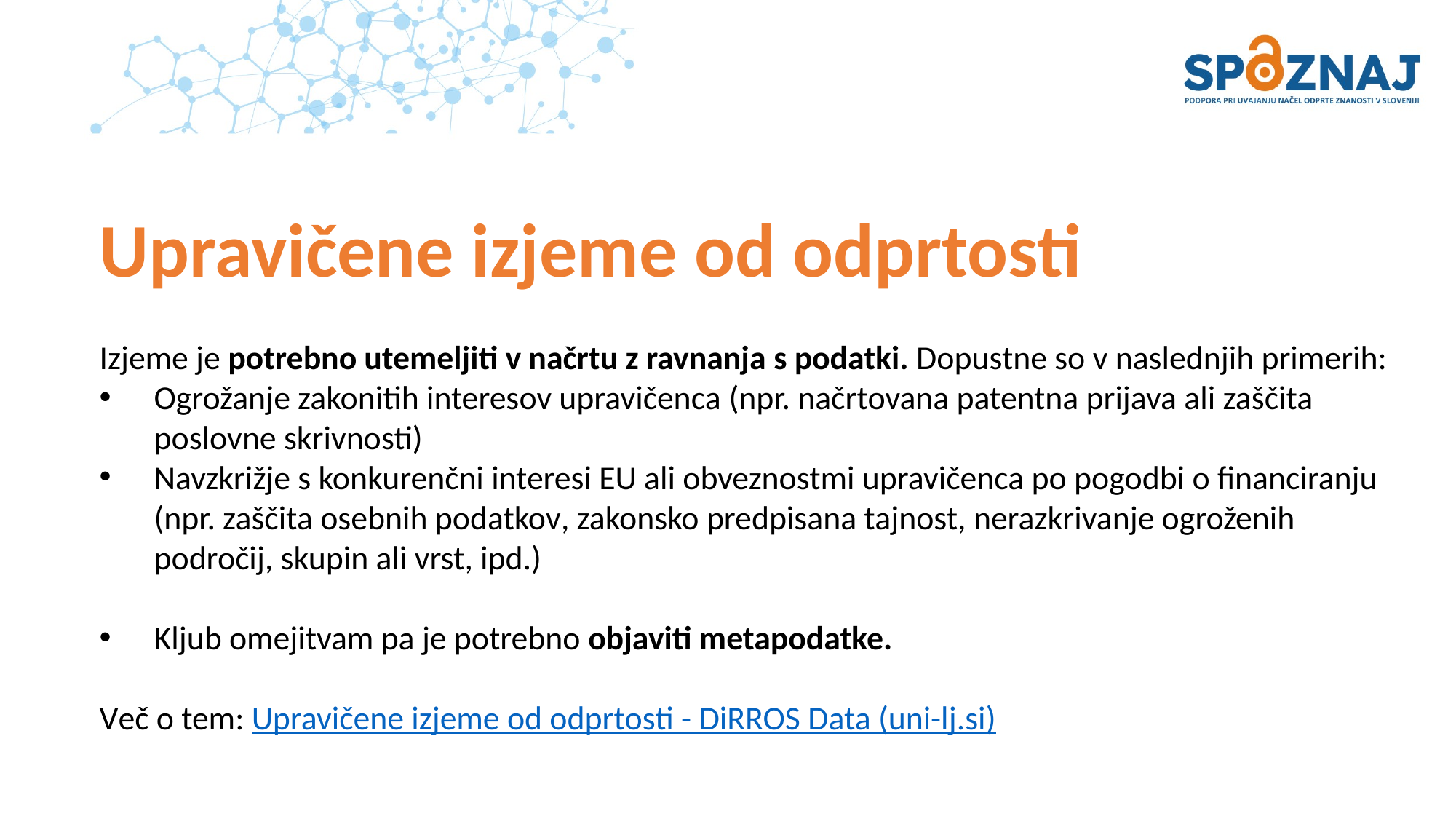

# Upravičene izjeme od odprtosti
Izjeme je potrebno utemeljiti v načrtu z ravnanja s podatki. Dopustne so v naslednjih primerih:
Ogrožanje zakonitih interesov upravičenca (npr. načrtovana patentna prijava ali zaščita poslovne skrivnosti)
Navzkrižje s konkurenčni interesi EU ali obveznostmi upravičenca po pogodbi o financiranju (npr. zaščita osebnih podatkov, zakonsko predpisana tajnost, nerazkrivanje ogroženih področij, skupin ali vrst, ipd.)

Kljub omejitvam pa je potrebno objaviti metapodatke.

Več o tem: Upravičene izjeme od odprtosti - DiRROS Data (uni-lj.si)